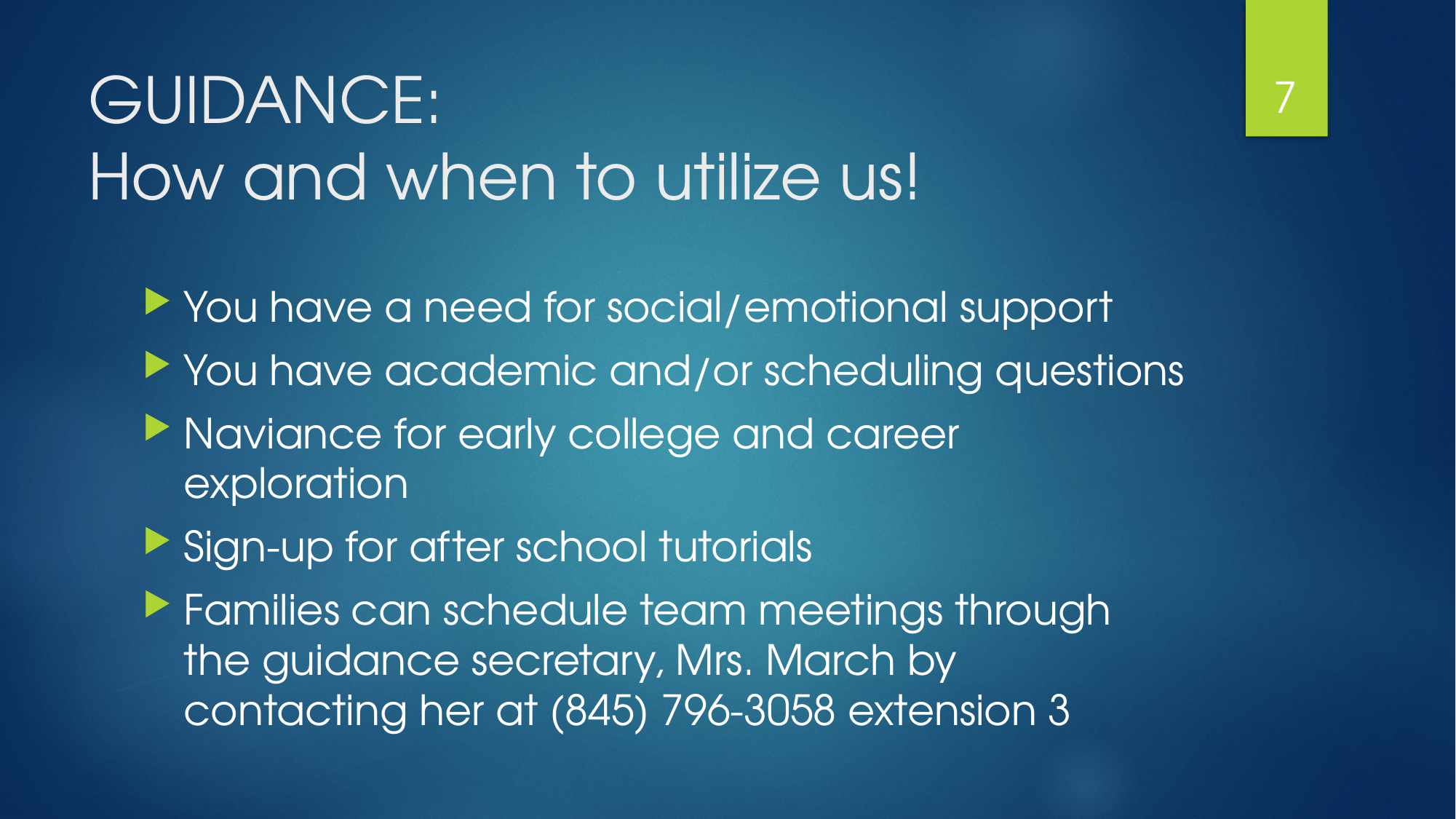

7
# GUIDANCE: How and when to utilize us!
You have a need for social/emotional support
You have academic and/or scheduling questions
Naviance for early college and career exploration
Sign-up for after school tutorials
Families can schedule team meetings through the guidance secretary, Mrs. March by contacting her at (845) 796-3058 extension 3